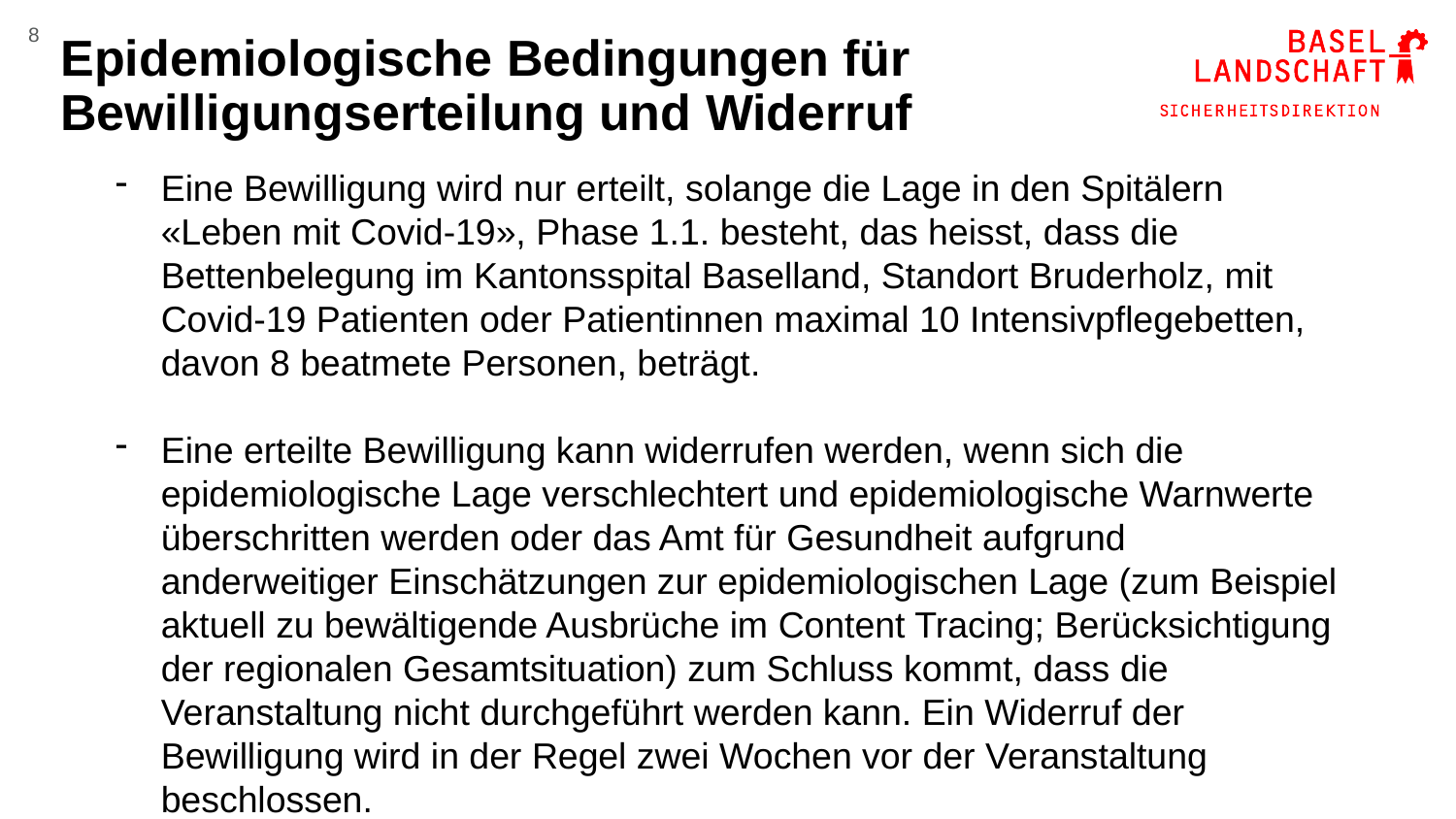

# Epidemiologische Bedingungen für Bewilligungserteilung und Widerruf
8
Eine Bewilligung wird nur erteilt, solange die Lage in den Spitälern «Leben mit Covid-19», Phase 1.1. besteht, das heisst, dass die Bettenbelegung im Kantonsspital Baselland, Standort Bruderholz, mit Covid-19 Patienten oder Patientinnen maximal 10 Intensivpflegebetten, davon 8 beatmete Personen, beträgt.

Eine erteilte Bewilligung kann widerrufen werden, wenn sich die epidemiologische Lage verschlechtert und epidemiologische Warnwerte überschritten werden oder das Amt für Gesundheit aufgrund anderweitiger Einschätzungen zur epidemiologischen Lage (zum Beispiel aktuell zu bewältigende Ausbrüche im Content Tracing; Berücksichtigung der regionalen Gesamtsituation) zum Schluss kommt, dass die Veranstaltung nicht durchgeführt werden kann. Ein Widerruf der Bewilligung wird in der Regel zwei Wochen vor der Veranstaltung beschlossen.